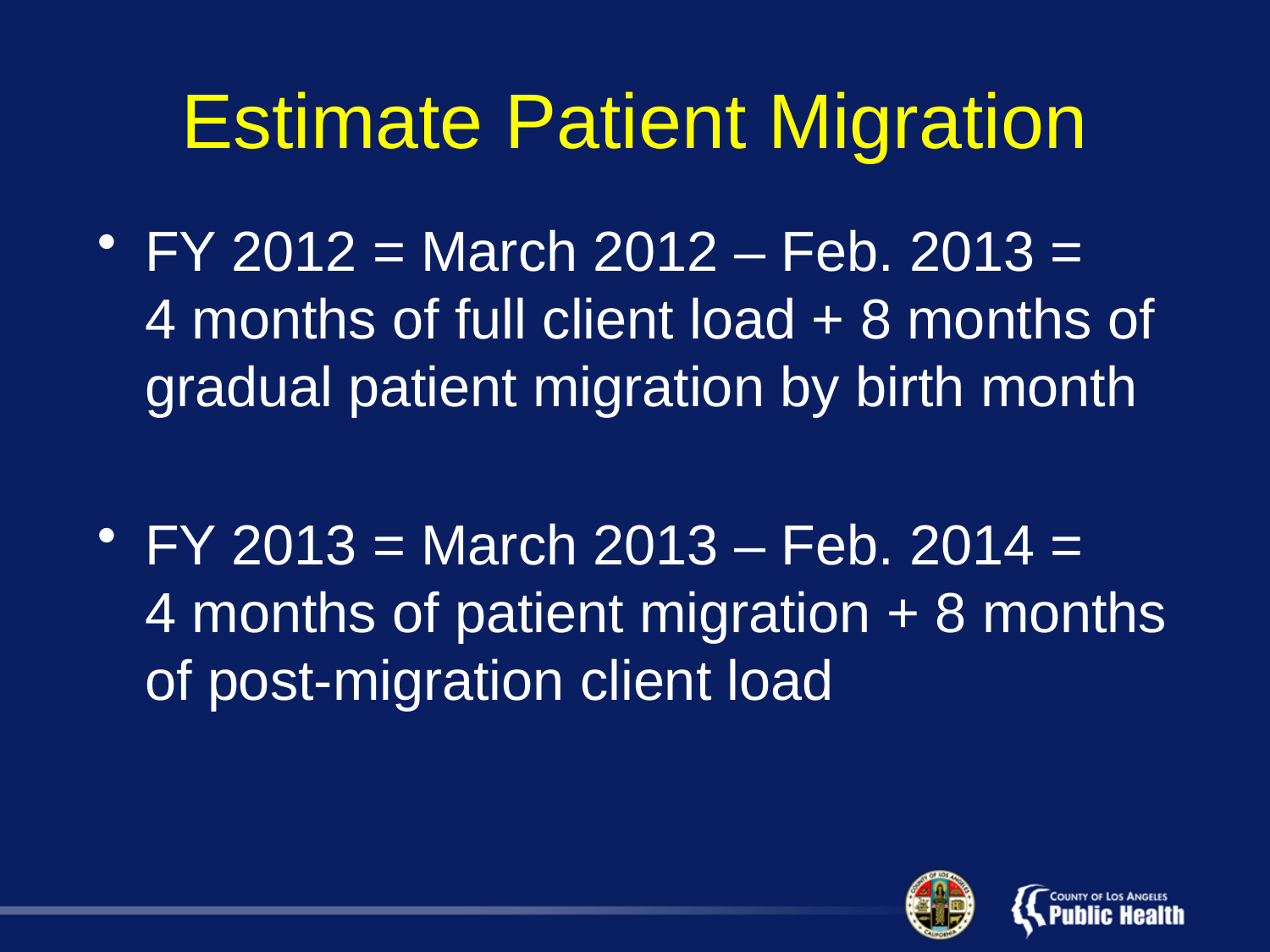

# Estimate Patient Migration

FY 2012 = March 2012 – Feb. 2013 =       4 months of full client load + 8 months of gradual patient migration by birth month

FY 2013 = March 2013 – Feb. 2014 =       4 months of patient migration + 8 months of post-migration client load